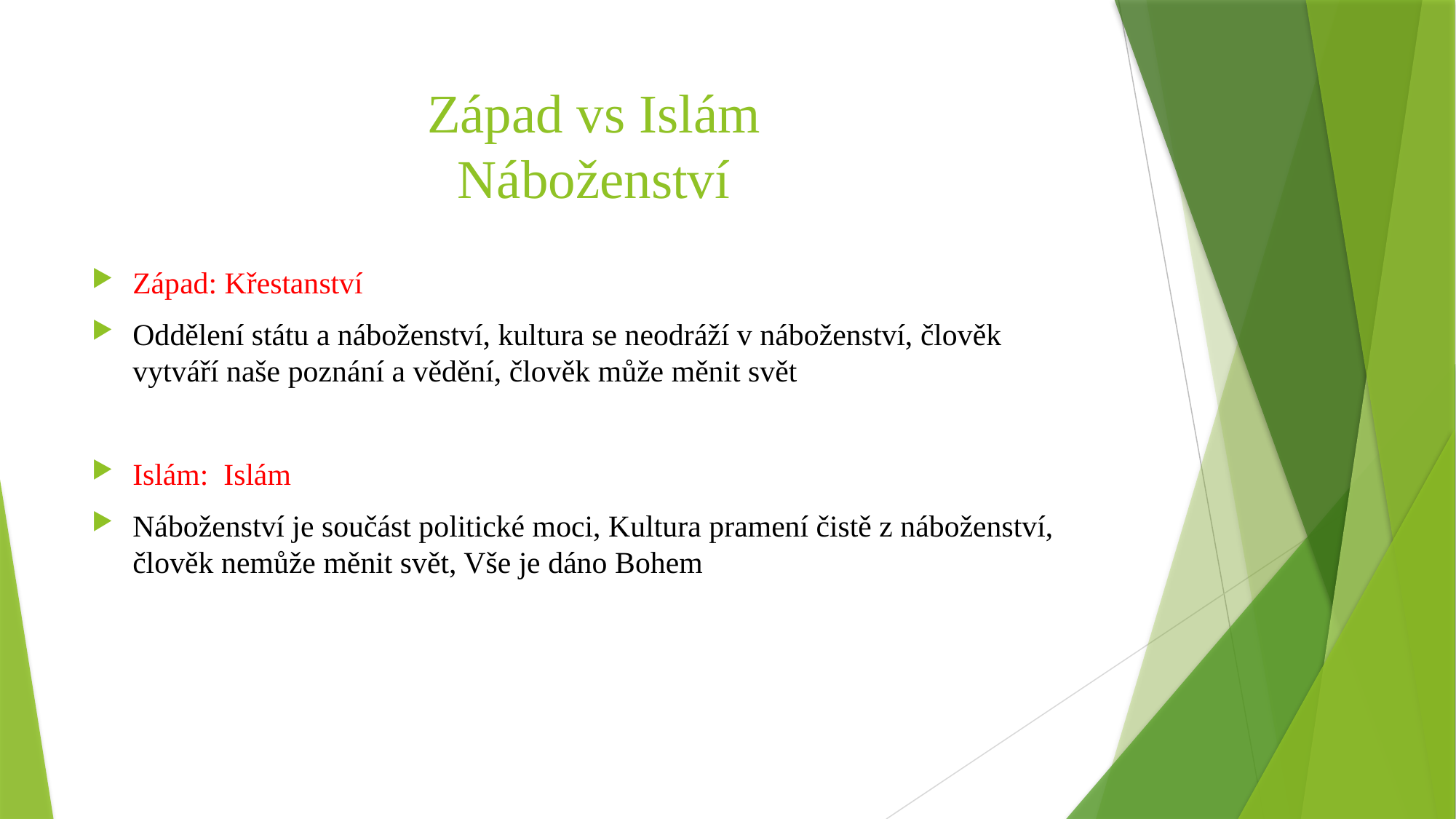

# Západ vs Islám Náboženství
Západ: Křestanství
Oddělení státu a náboženství, kultura se neodráží v náboženství, člověk vytváří naše poznání a vědění, člověk může měnit svět

Islám:  Islám
Náboženství je součást politické moci, Kultura pramení čistě z náboženství, člověk nemůže měnit svět, Vše je dáno Bohem